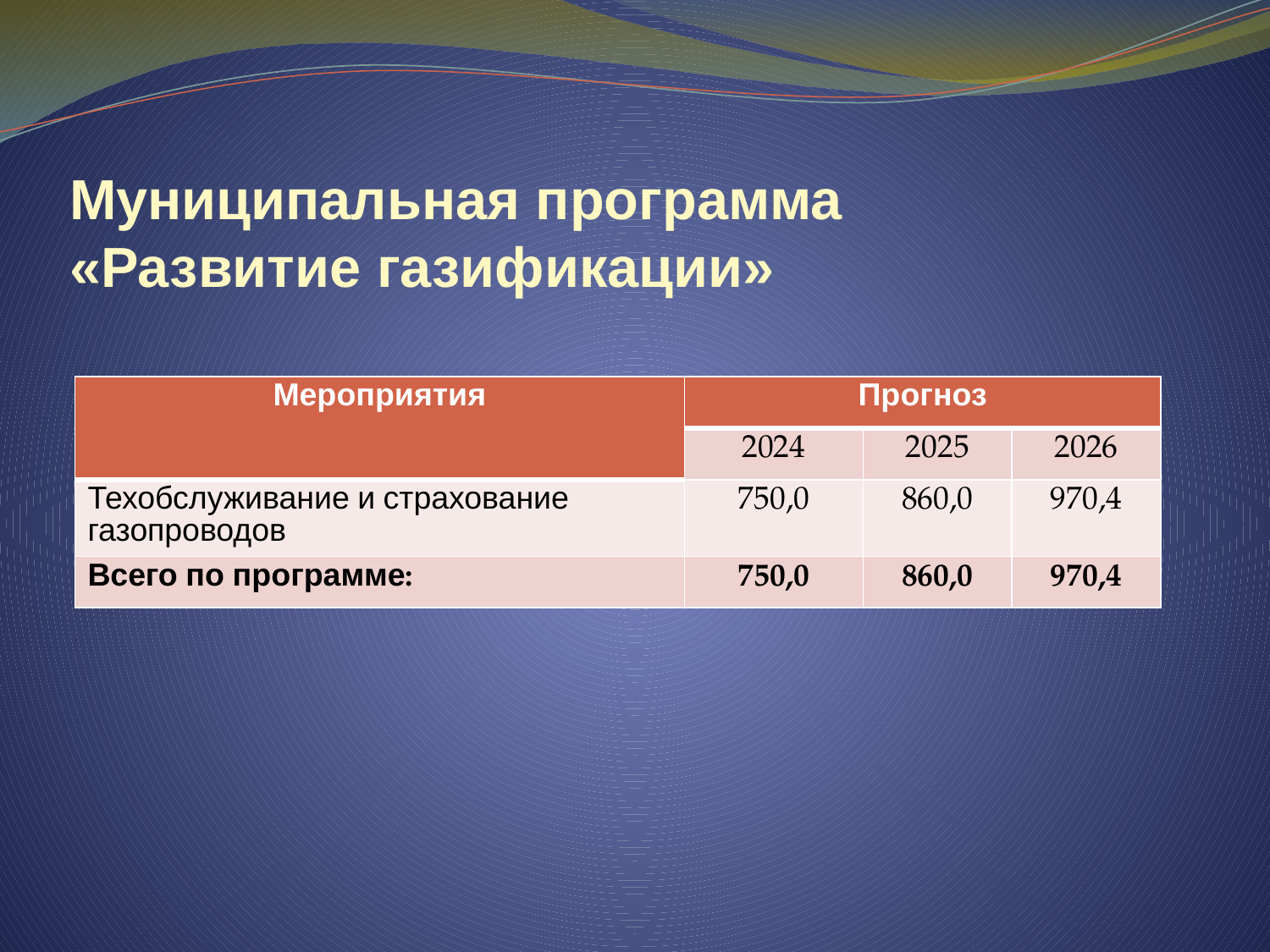

# Муниципальная программа «Развитие газификации»

| Мероприятия | Прогноз |  |  |
| --- | --- | --- | --- |
|  | 2024 | 2025 | 2026 |
| Техобслуживание и страхование газопроводов | 750,0 | 860,0 | 970,4 |
| Всего по программе: | 750,0 | 860,0 | 970,4 |